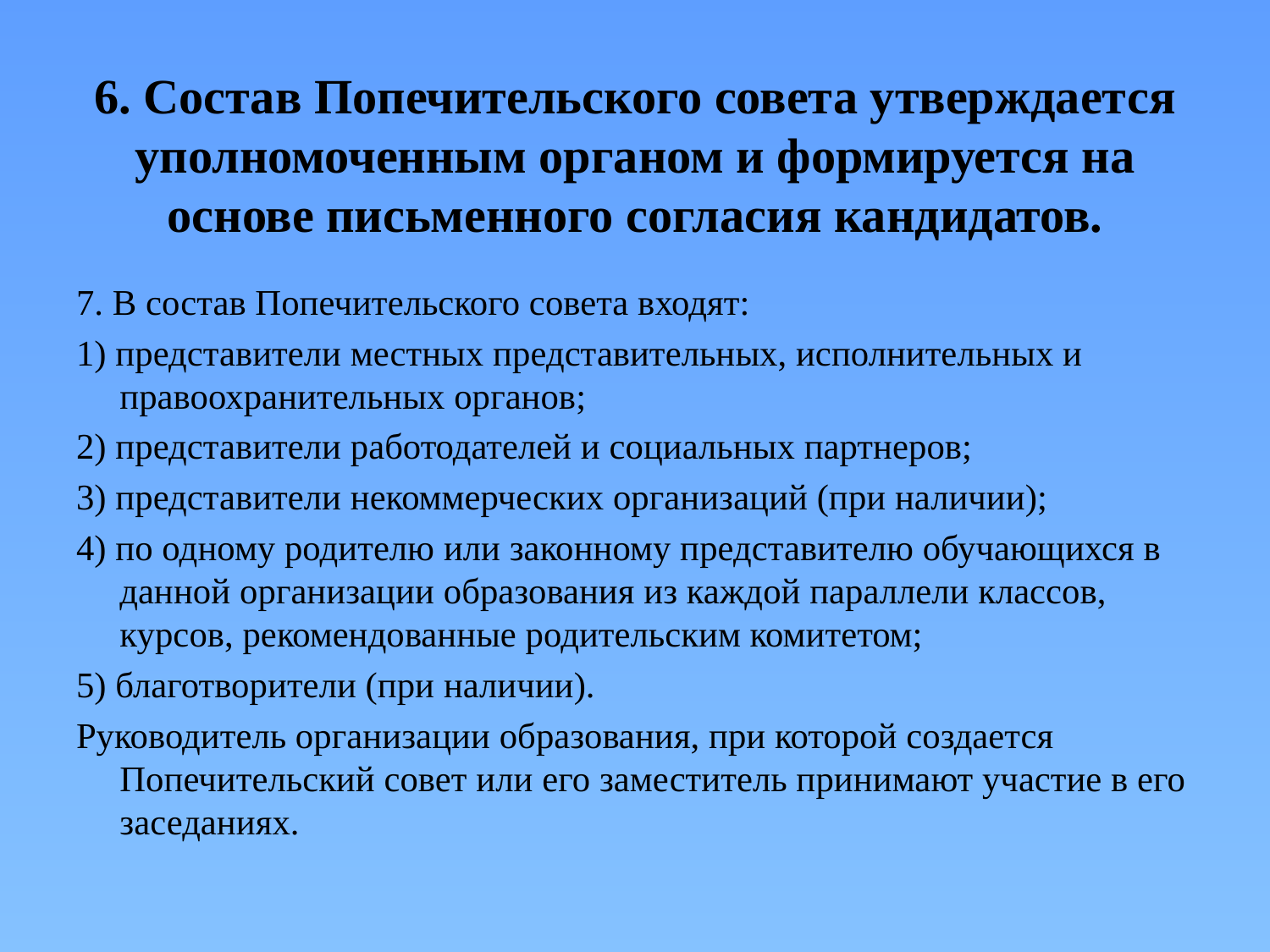

# 6. Состав Попечительского совета утверждается уполномоченным органом и формируется на основе письменного согласия кандидатов.

7. В состав Попечительского совета входят:
1) представители местных представительных, исполнительных и правоохранительных органов;
2) представители работодателей и социальных партнеров;
3) представители некоммерческих организаций (при наличии);
4) по одному родителю или законному представителю обучающихся в данной организации образования из каждой параллели классов, курсов, рекомендованные родительским комитетом;
5) благотворители (при наличии).
Руководитель организации образования, при которой создается Попечительский совет или его заместитель принимают участие в его заседаниях.